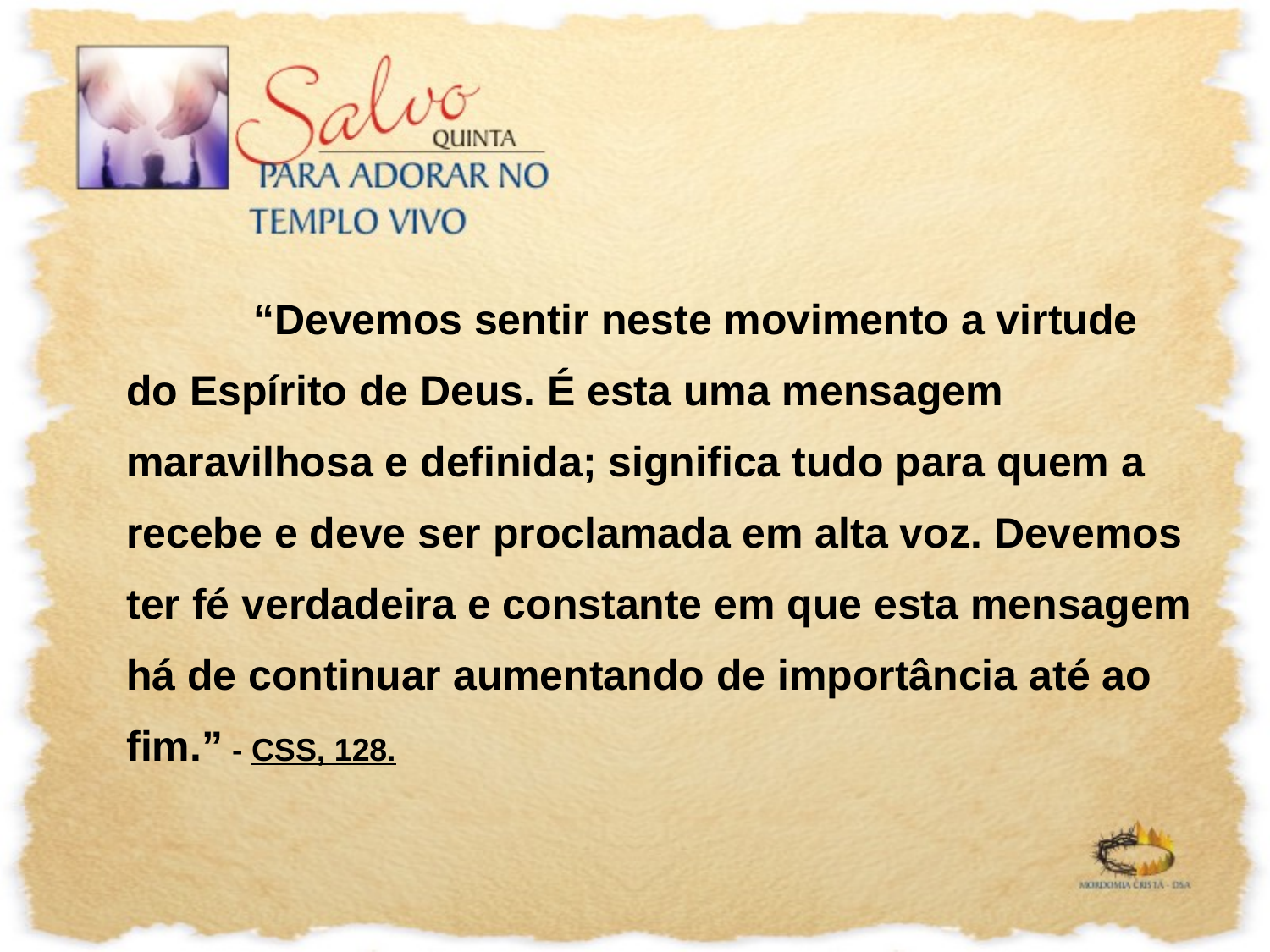

“Devemos sentir neste movimento a virtude do Espírito de Deus. É esta uma mensagem maravilhosa e definida; significa tudo para quem a recebe e deve ser proclamada em alta voz. Devemos ter fé verdadeira e constante em que esta mensagem há de continuar aumentando de importância até ao fim.” - CSS, 128.